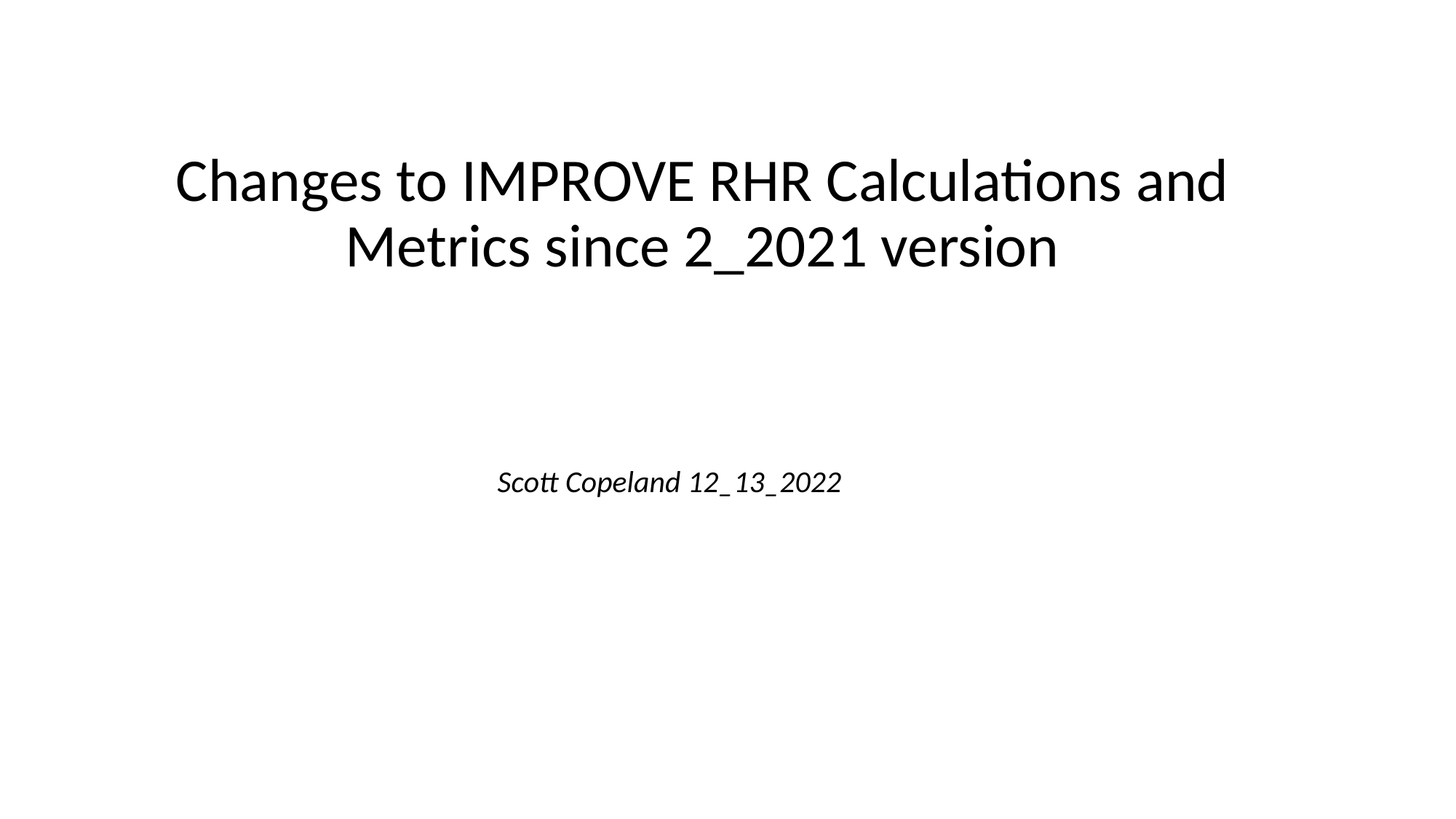

# Changes to IMPROVE RHR Calculations and Metrics since 2_2021 version

Scott Copeland 12_13_2022